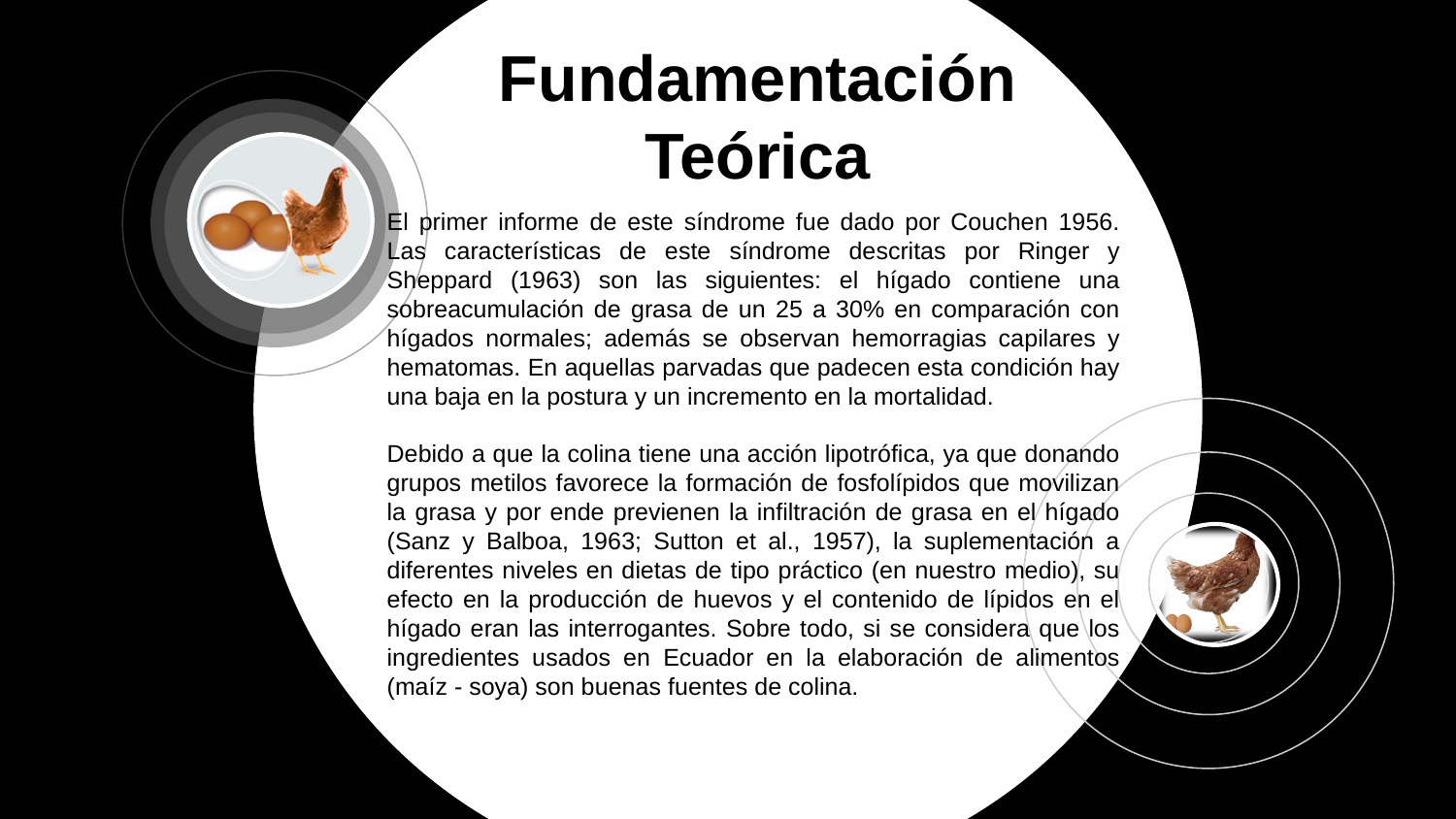

# Fundamentación Teórica
1

El primer informe de este síndrome fue dado por Couchen 1956. Las características de este síndrome descritas por Ringer y Sheppard (1963) son las siguientes: el hígado contiene una sobreacumulación de grasa de un 25 a 30% en comparación con hígados normales; además se observan hemorragias capilares y hematomas. En aquellas parvadas que padecen esta condición hay una baja en la postura y un incremento en la mortalidad.

Debido a que la colina tiene una acción lipotrófica, ya que donando grupos metilos favorece la formación de fosfolípidos que movilizan la grasa y por ende previenen la infiltración de grasa en el hígado (Sanz y Balboa, 1963; Sutton et al., 1957), la suplementación a diferentes niveles en dietas de tipo práctico (en nuestro medio), su efecto en la producción de huevos y el contenido de lípidos en el hígado eran las interrogantes. Sobre todo, si se considera que los ingredientes usados en Ecuador en la elaboración de alimentos (maíz - soya) son buenas fuentes de colina.